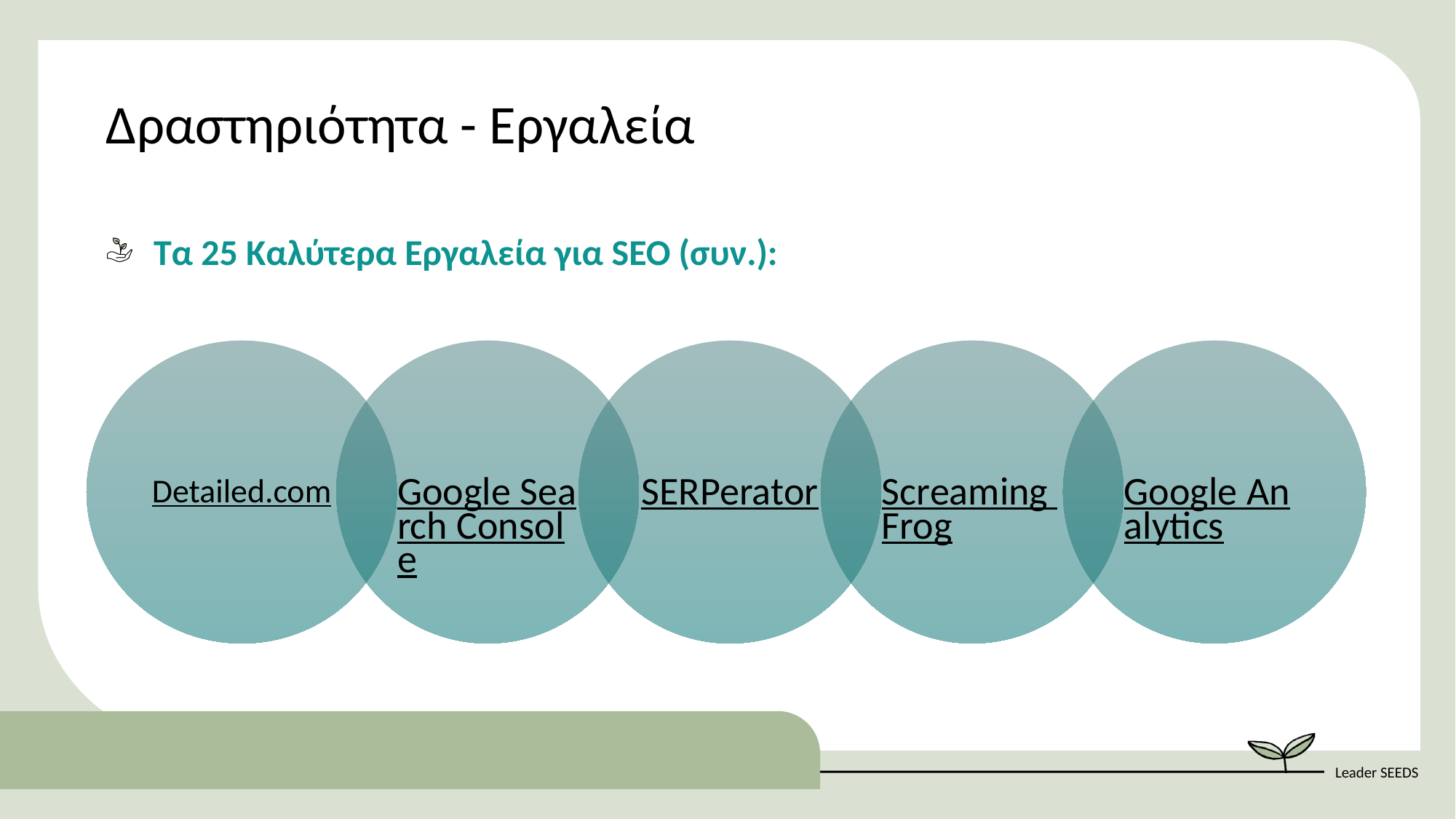

Δραστηριότητα - Εργαλεία
Detailed.com
Google Search Console
SERPerator
Screaming Frog
Google Analytics
25 Best Free SEO Tools (2022)(Cont.):

Τα 25 Καλύτερα Εργαλεία για SEO (συν.):